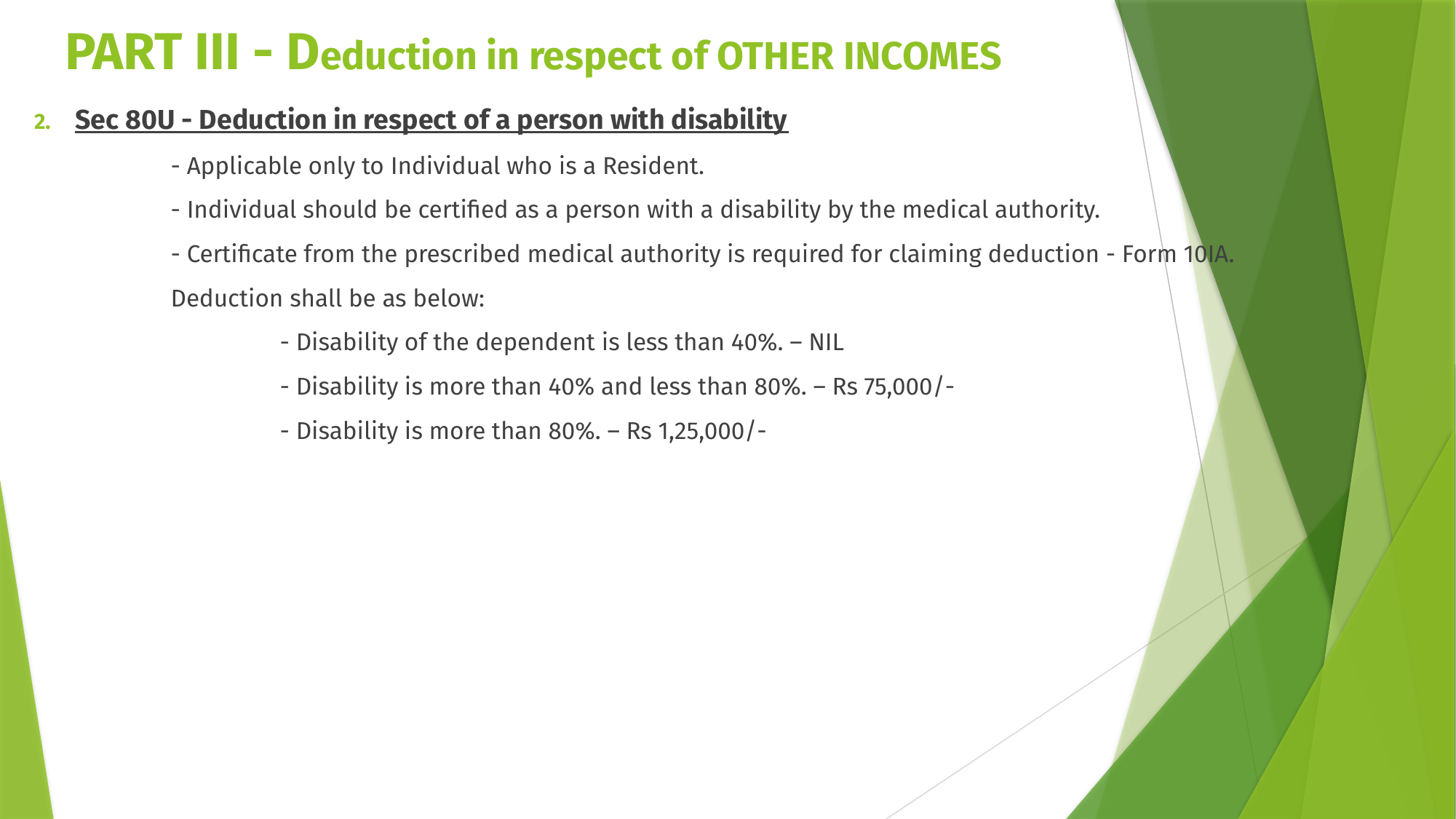

# PART III - Deduction in respect of OTHER INCOMES
Sec 80U - Deduction in respect of a person with disability
	- Applicable only to Individual who is a Resident.
	- Individual should be certified as a person with a disability by the medical authority.
	- Certificate from the prescribed medical authority is required for claiming deduction - Form 10IA.
	Deduction shall be as below:
		- Disability of the dependent is less than 40%. – NIL
		- Disability is more than 40% and less than 80%. – Rs 75,000/-
		- Disability is more than 80%. – Rs 1,25,000/-